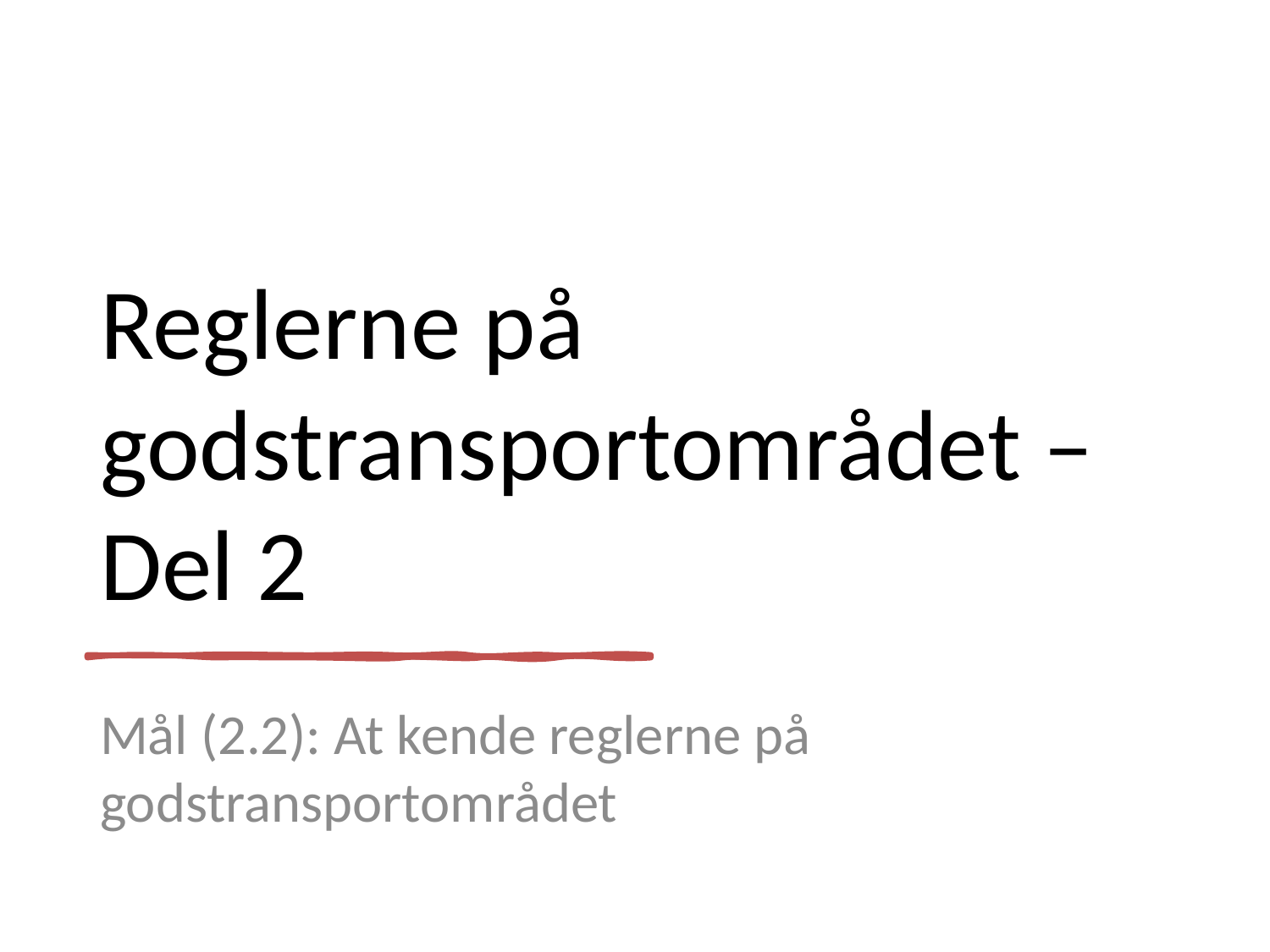

# Reglerne på godstransportområdet – Del 2

Mål (2.2): At kende reglerne på godstransportområdet